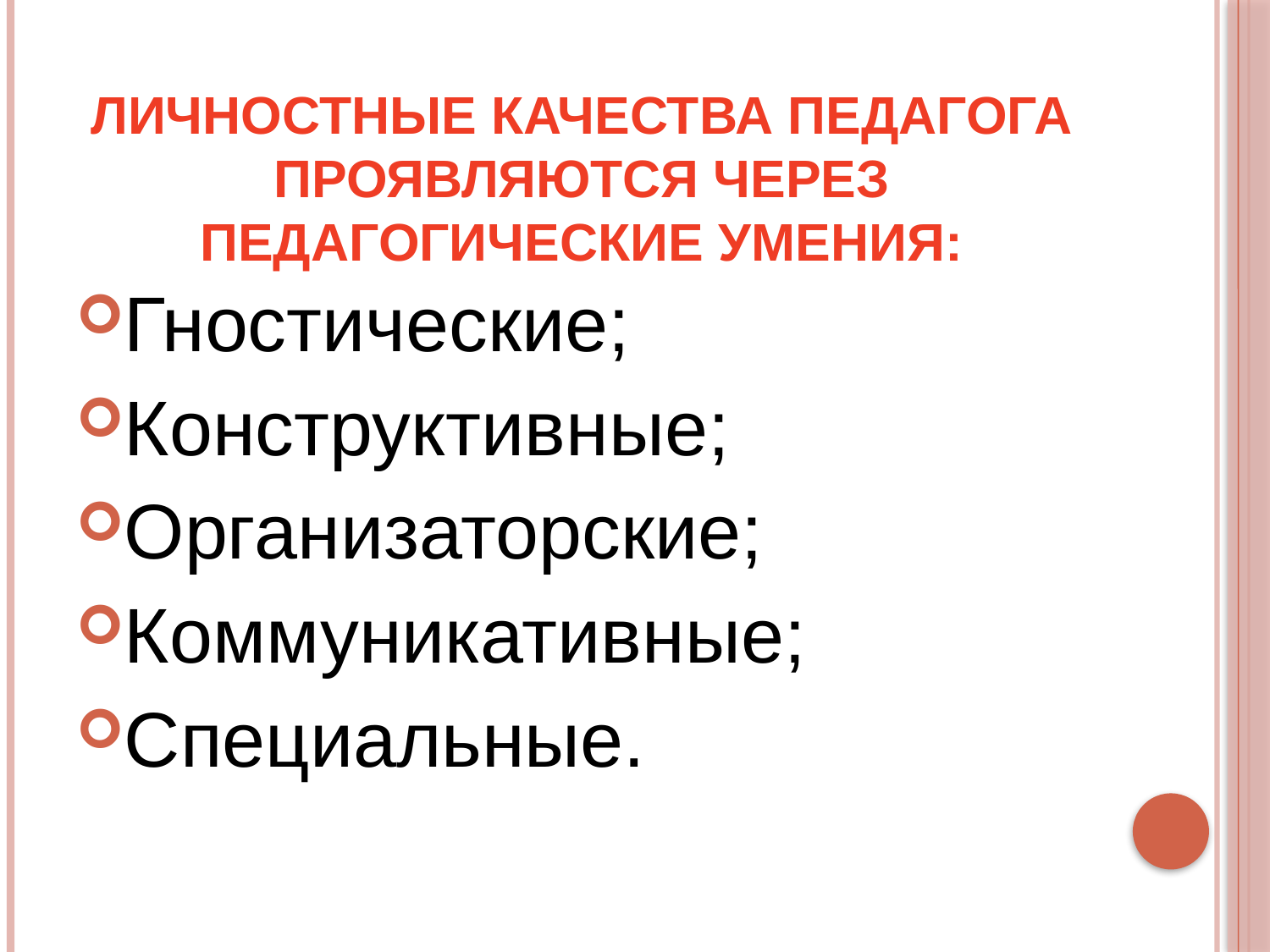

# Личностные качества педагога проявляются через педагогические умения:
Гностические;
Конструктивные;
Организаторские;
Коммуникативные;
Специальные.